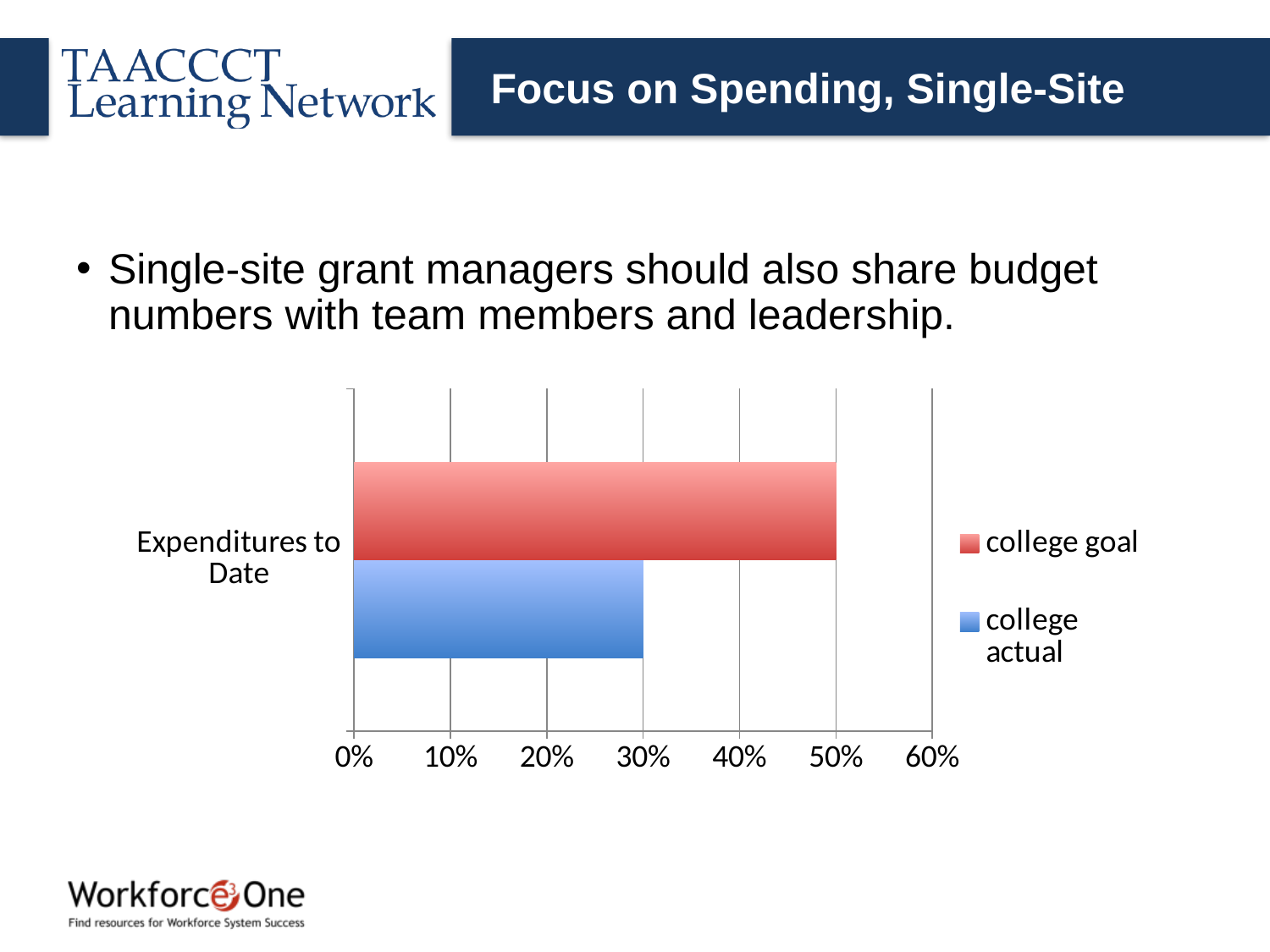

# Focus on Spending, Single-Site

Single-site grant managers should also share budget numbers with team members and leadership.

### Chart

| Category | college actual | college goal |
|---|---|---|
| Expenditures to Date | 0.3 | 0.5 |